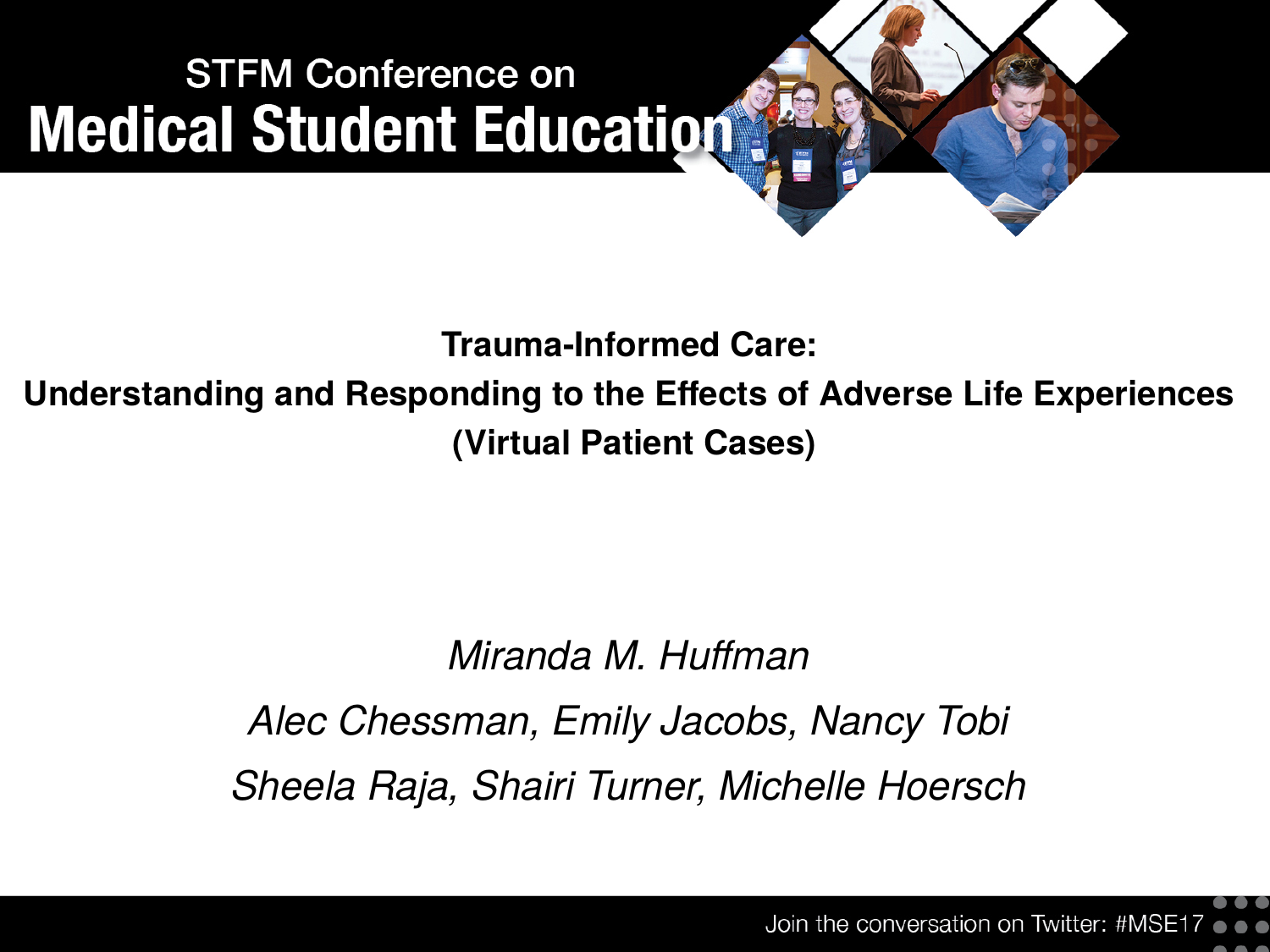

# Trauma-Informed Care: Understanding and Responding to the Effects of Adverse Life Experiences (Virtual Patient Cases)
Miranda M. Huffman
Alec Chessman, Emily Jacobs, Nancy Tobi
Sheela Raja, Shairi Turner, Michelle Hoersch